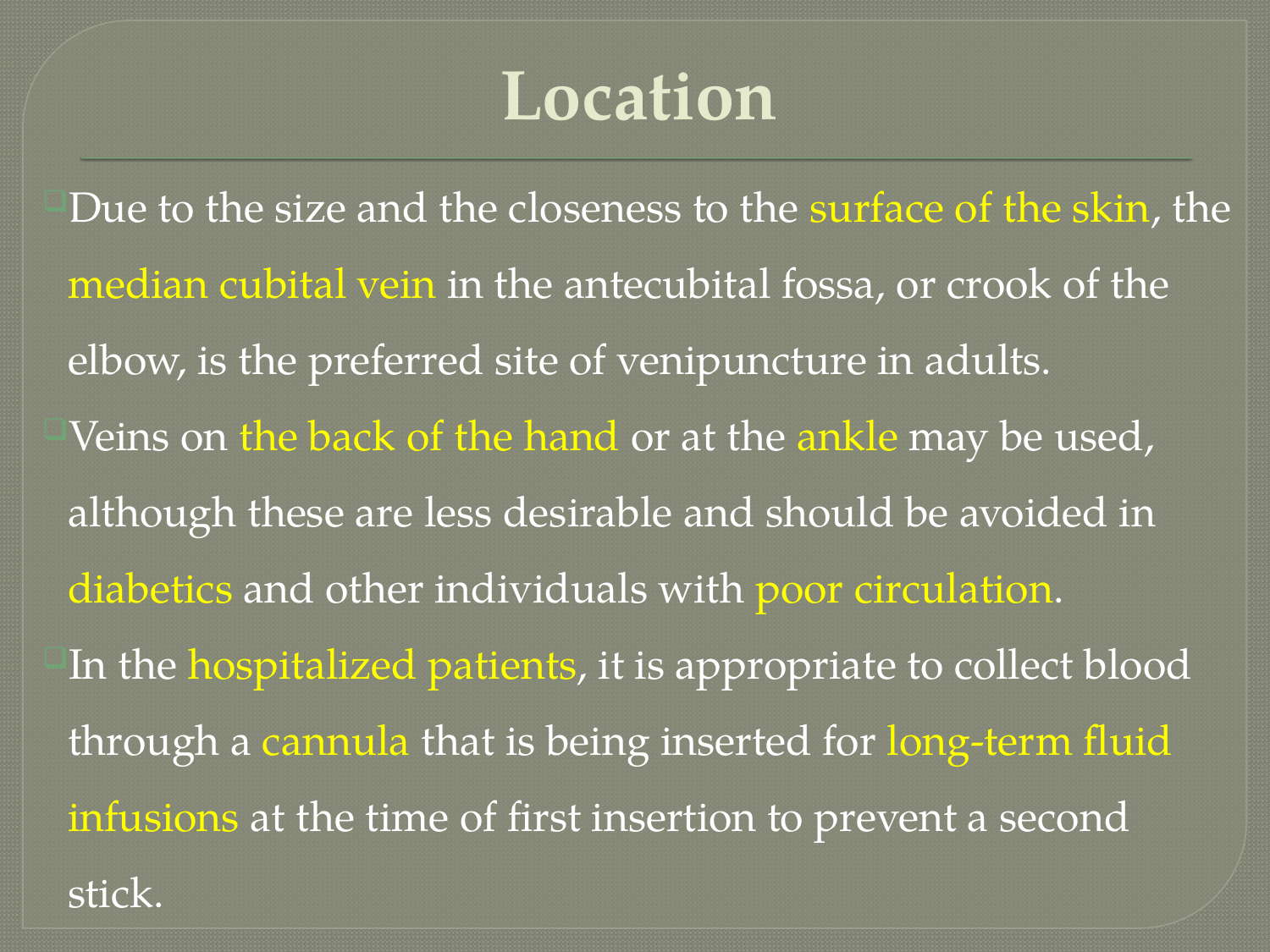

# Location
Due to the size and the closeness to the surface of the skin, the median cubital vein in the antecubital fossa, or crook of the elbow, is the preferred site of venipuncture in adults.
Veins on the back of the hand or at the ankle may be used, although these are less desirable and should be avoided in diabetics and other individuals with poor circulation.
In the hospitalized patients, it is appropriate to collect blood through a cannula that is being inserted for long-term fluid infusions at the time of first insertion to prevent a second stick.